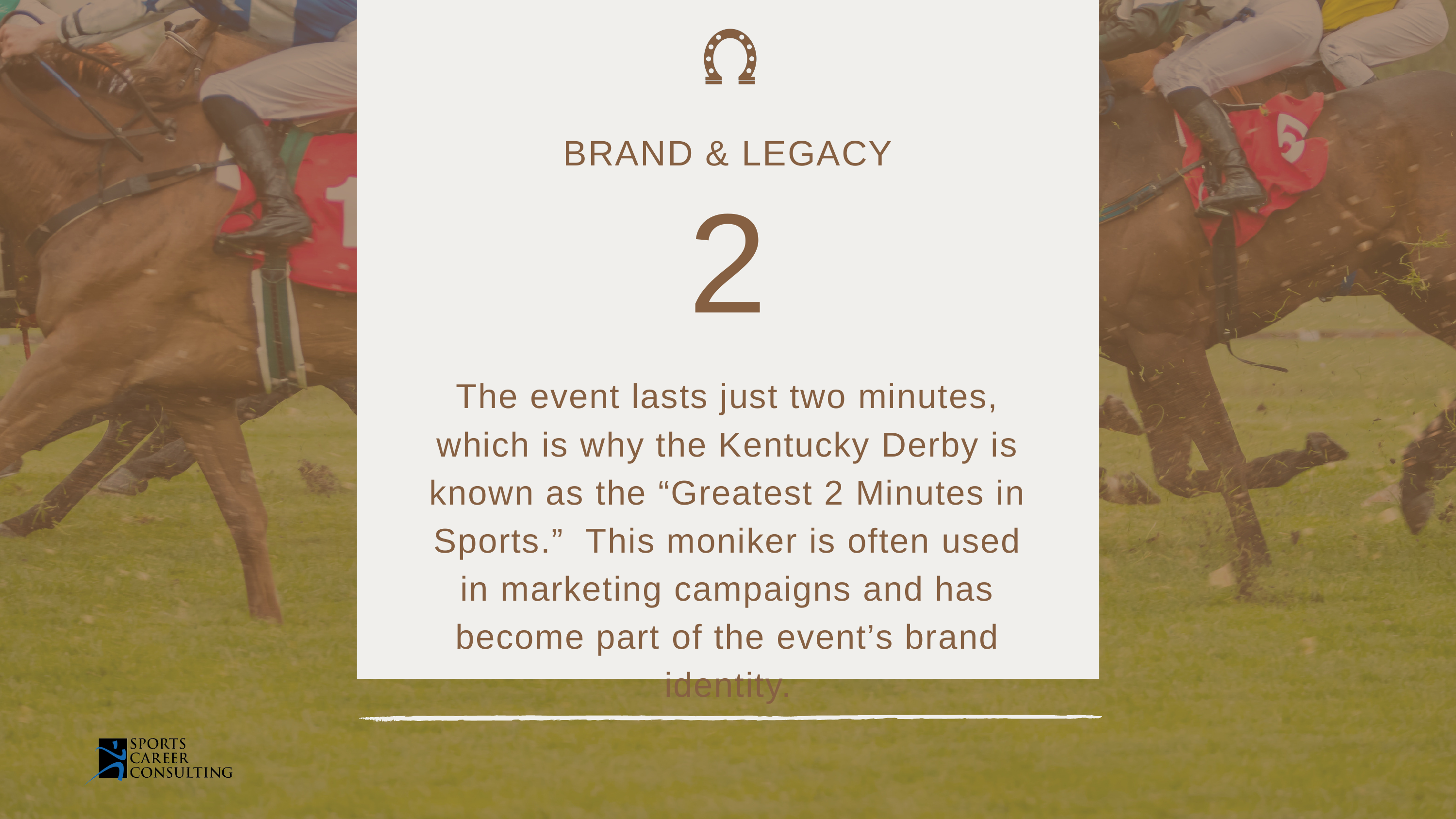

BRAND & LEGACY
2
The event lasts just two minutes, which is why the Kentucky Derby is known as the “Greatest 2 Minutes in Sports.”  This moniker is often used in marketing campaigns and has become part of the event’s brand identity.